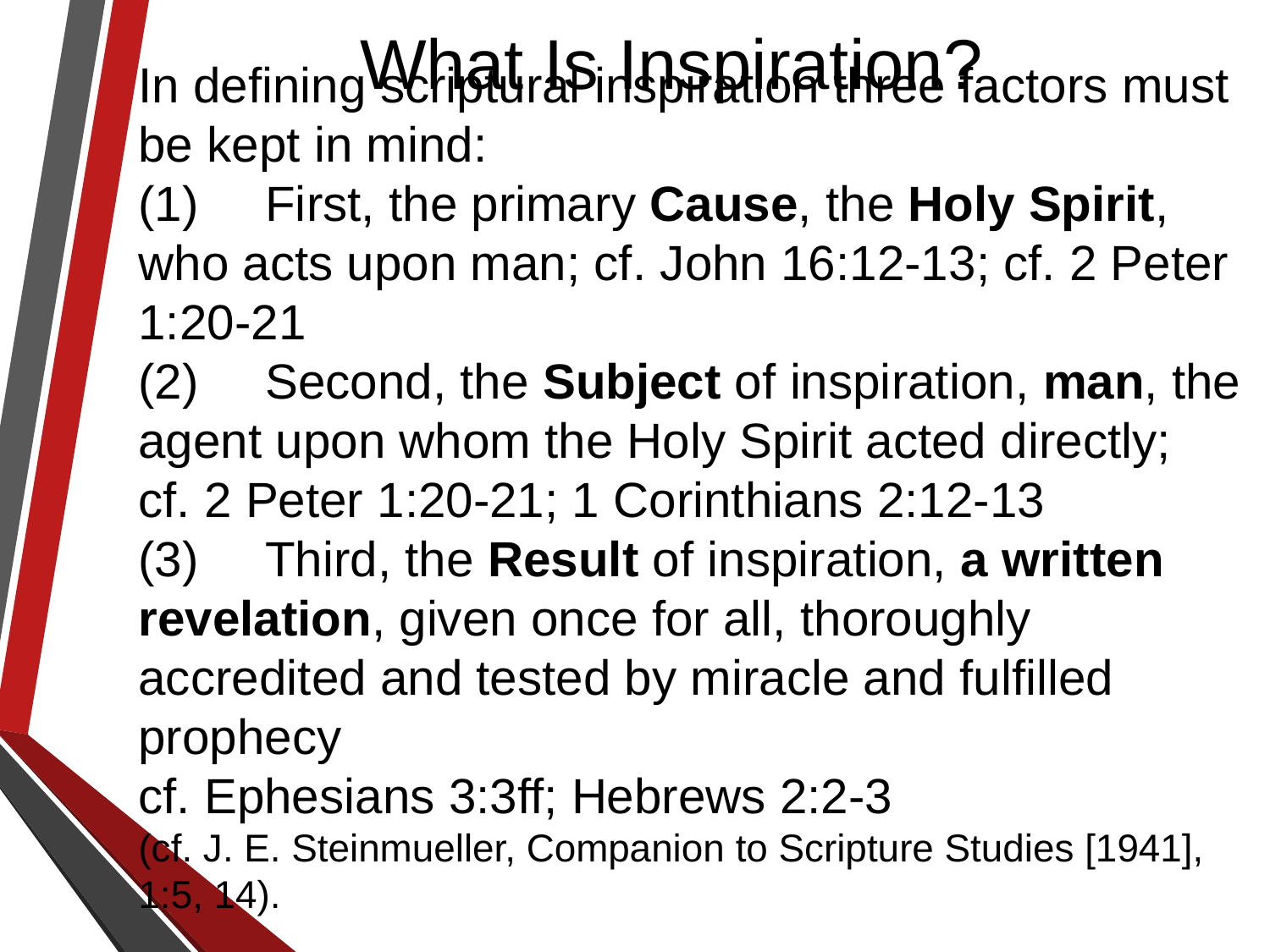

# What Is Inspiration?
In defining scriptural inspiration three factors must be kept in mind:
(1)	First, the primary Cause, the Holy Spirit, who acts upon man; cf. John 16:12-13; cf. 2 Peter 1:20-21
(2)	Second, the Subject of inspiration, man, the agent upon whom the Holy Spirit acted directly;
cf. 2 Peter 1:20-21; 1 Corinthians 2:12-13
(3)	Third, the Result of inspiration, a written revelation, given once for all, thoroughly accredited and tested by miracle and fulfilled prophecy
cf. Ephesians 3:3ff; Hebrews 2:2-3
(cf. J. E. Steinmueller, Companion to Scripture Studies [1941], 1:5, 14).